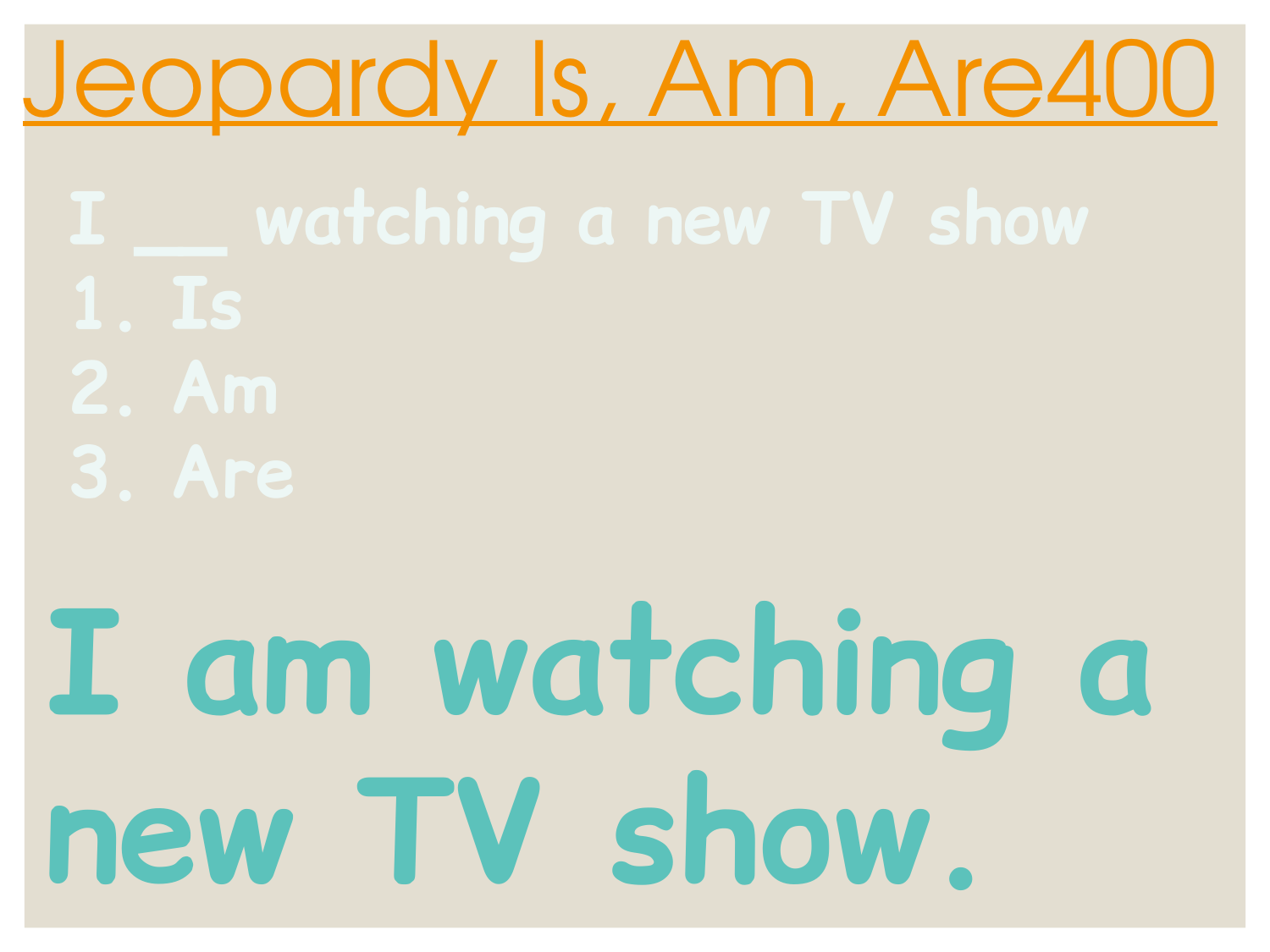

# Jeopardy Is, Am, Are400
I __ watching a new TV show
Is
Am
Are

I am watching a new TV show.